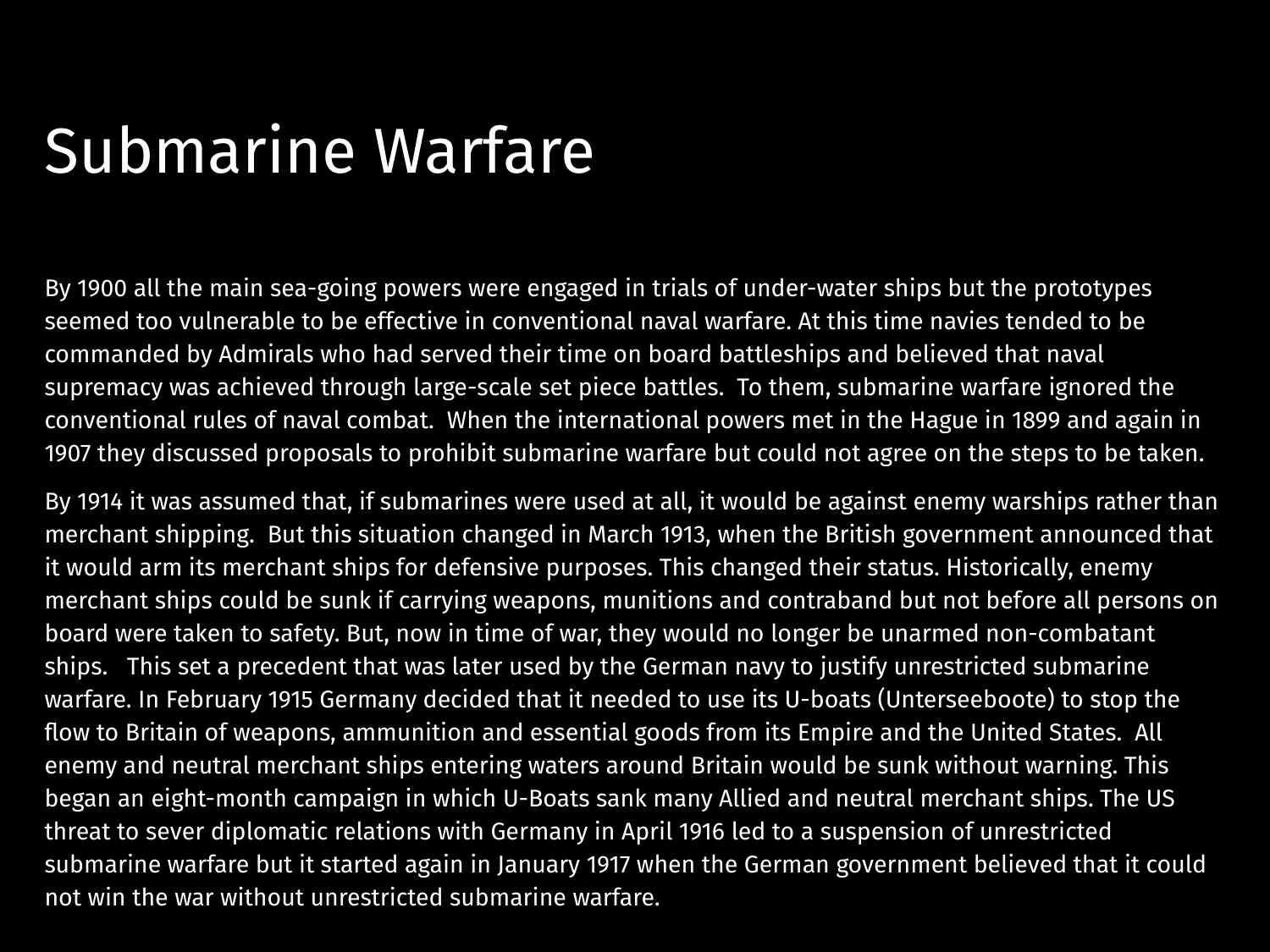

# Submarine Warfare
By 1900 all the main sea-going powers were engaged in trials of under-water ships but the prototypes seemed too vulnerable to be effective in conventional naval warfare. At this time navies tended to be commanded by Admirals who had served their time on board battleships and believed that naval supremacy was achieved through large-scale set piece battles.  To them, submarine warfare ignored the conventional rules of naval combat.  When the international powers met in the Hague in 1899 and again in 1907 they discussed proposals to prohibit submarine warfare but could not agree on the steps to be taken.
By 1914 it was assumed that, if submarines were used at all, it would be against enemy warships rather than merchant shipping.  But this situation changed in March 1913, when the British government announced that it would arm its merchant ships for defensive purposes. This changed their status. Historically, enemy merchant ships could be sunk if carrying weapons, munitions and contraband but not before all persons on board were taken to safety. But, now in time of war, they would no longer be unarmed non-combatant ships.   This set a precedent that was later used by the German navy to justify unrestricted submarine warfare. In February 1915 Germany decided that it needed to use its U-boats (Unterseeboote) to stop the flow to Britain of weapons, ammunition and essential goods from its Empire and the United States.  All enemy and neutral merchant ships entering waters around Britain would be sunk without warning. This began an eight-month campaign in which U-Boats sank many Allied and neutral merchant ships. The US threat to sever diplomatic relations with Germany in April 1916 led to a suspension of unrestricted submarine warfare but it started again in January 1917 when the German government believed that it could not win the war without unrestricted submarine warfare.